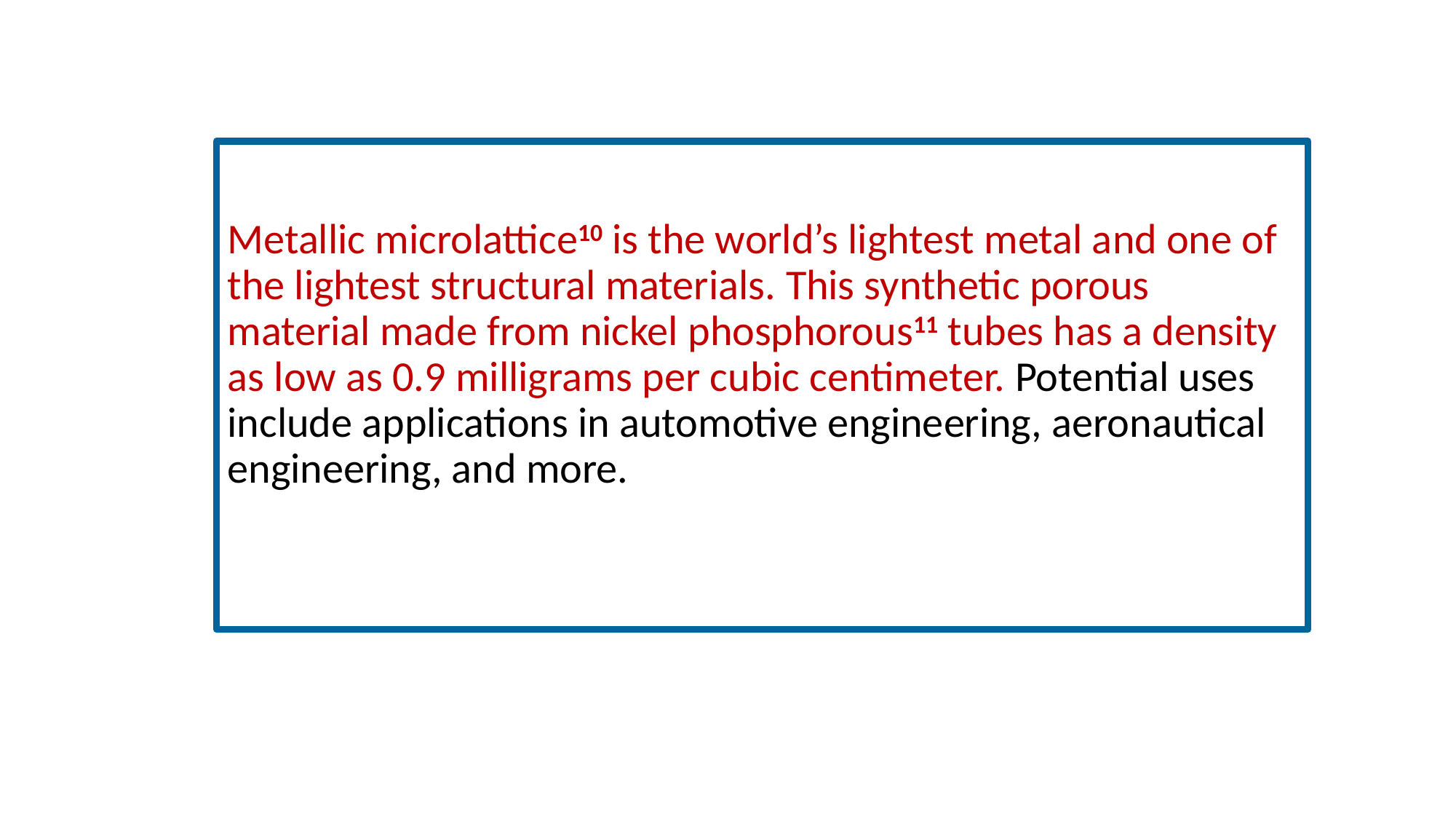

Metallic microlattice10 is the world’s lightest metal and one of the lightest structural materials. This synthetic porous material made from nickel phosphorous11 tubes has a density as low as 0.9 milligrams per cubic centimeter. Potential uses include applications in automotive engineering, aeronautical engineering, and more.